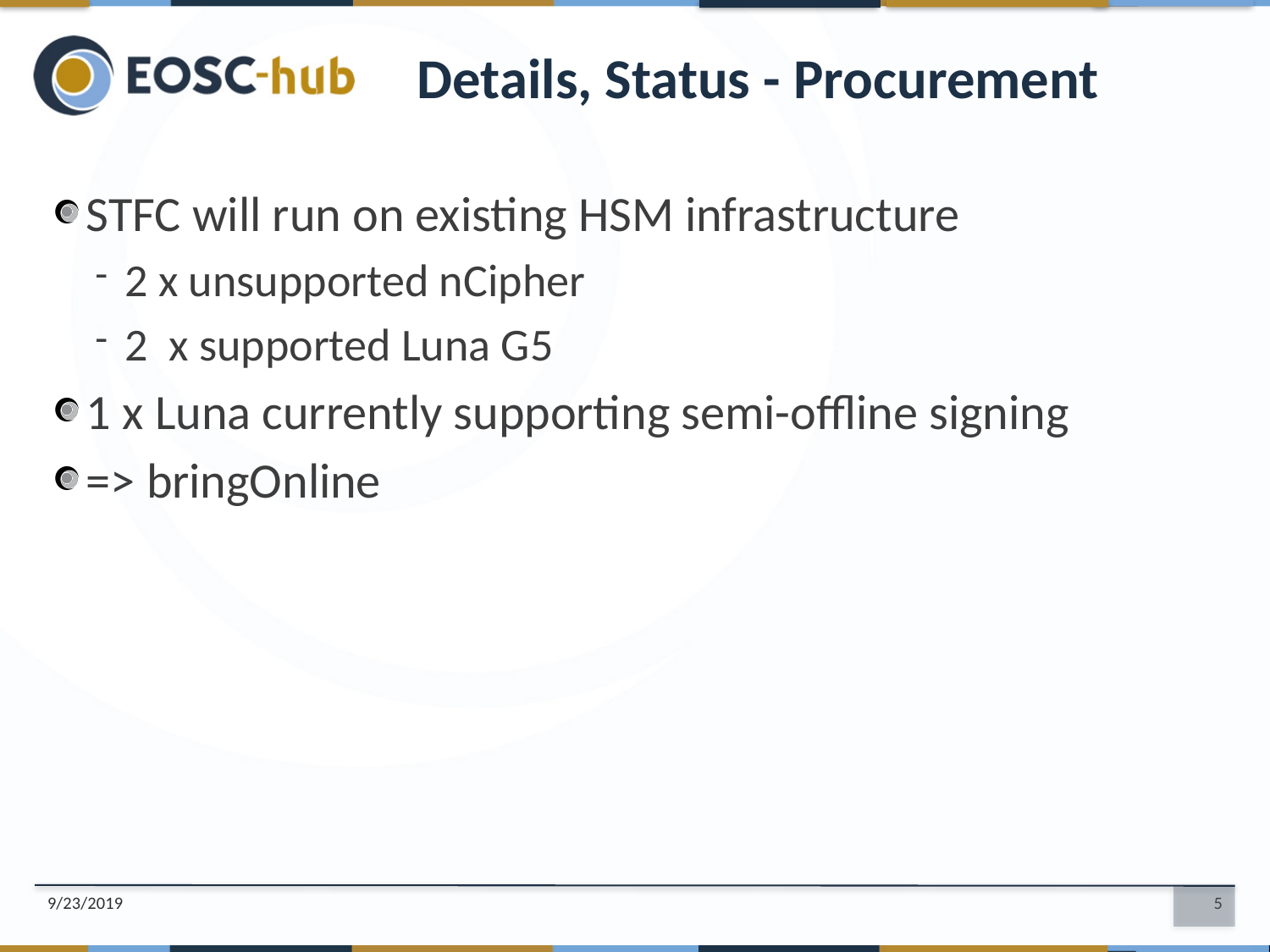

Details, Status - Procurement
STFC will run on existing HSM infrastructure
2 x unsupported nCipher
2  x supported Luna G5
1 x Luna currently supporting semi-offline signing
=> bringOnline
9/23/2019
5